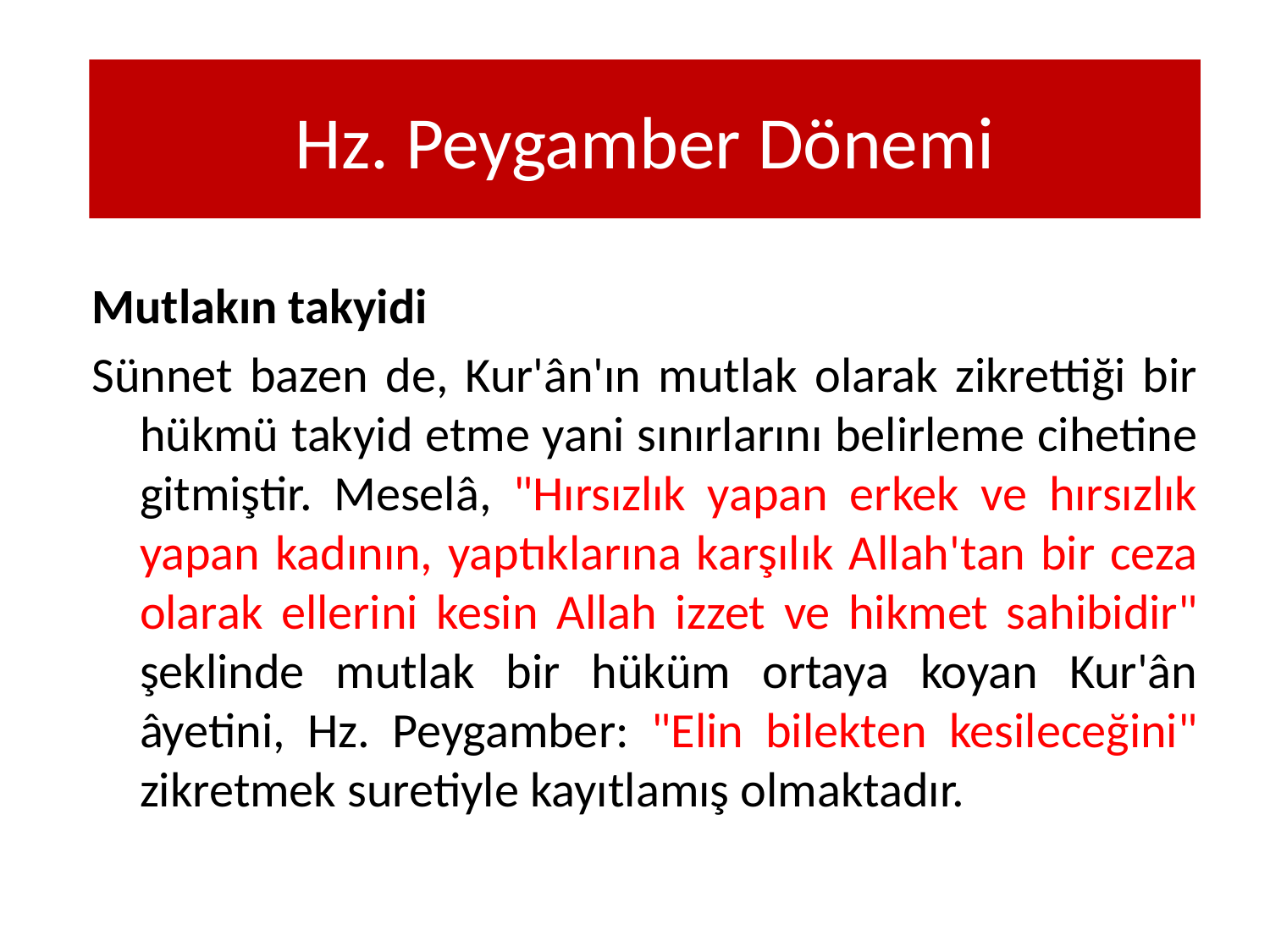

Hz. Peygamber Dönemi
Mutlakın takyidi
Sünnet bazen de, Kur'ân'ın mutlak olarak zikrettiği bir hükmü takyid etme yani sınırlarını belirleme cihetine gitmiştir. Meselâ, "Hırsızlık yapan erkek ve hırsızlık yapan kadının, yaptıklarına karşılık Allah'tan bir ceza olarak ellerini kesin Allah izzet ve hikmet sahibidir" şeklinde mutlak bir hüküm ortaya koyan Kur'ân âyetini, Hz. Peygamber: "Elin bilekten kesileceğini" zikretmek suretiyle kayıt­lamış olmaktadır.
7